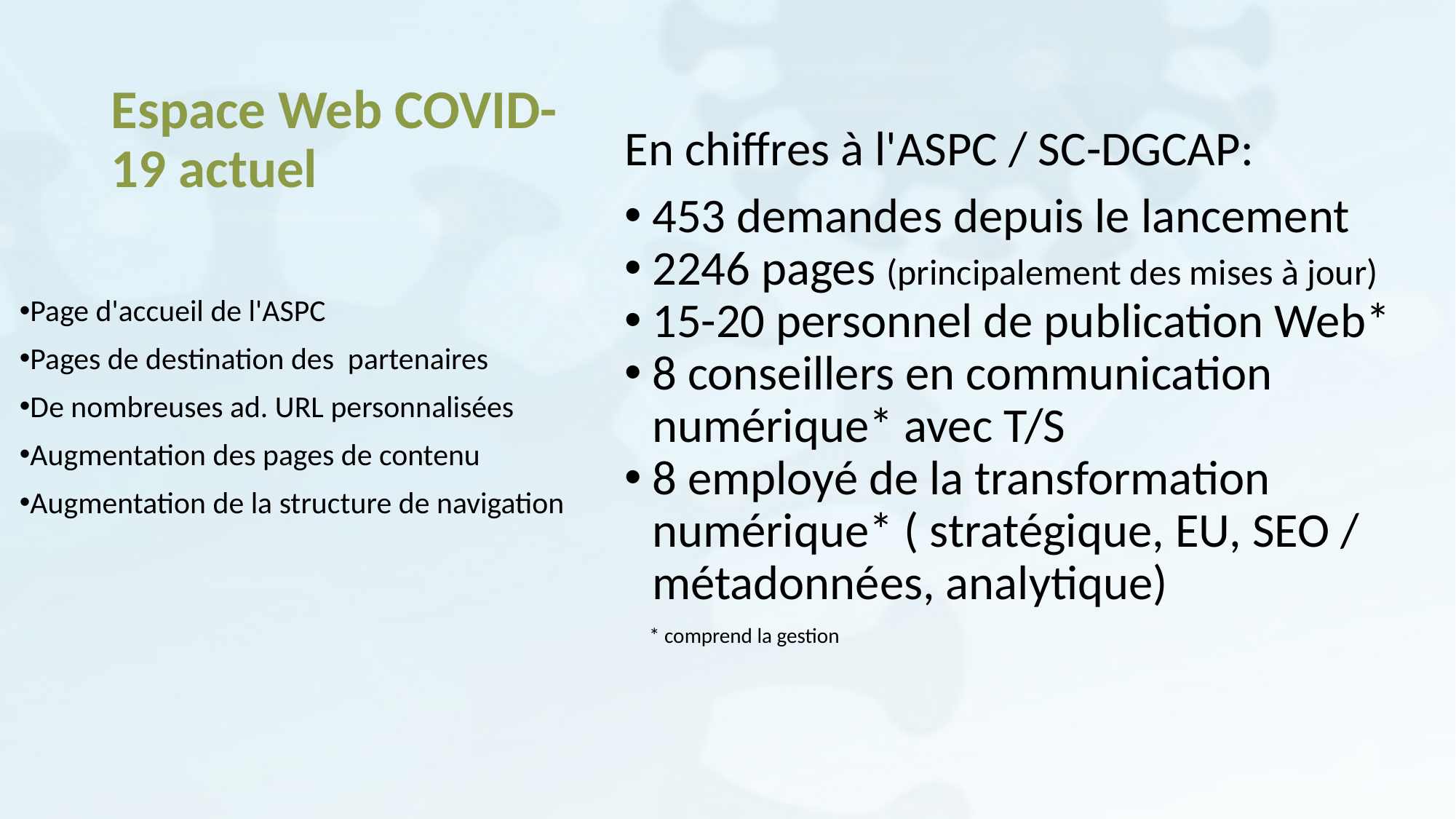

# Espace Web COVID-19 actuel
En chiffres à l'ASPC / SC-DGCAP:
453 demandes depuis le lancement
2246 pages (principalement des mises à jour)
15-20 personnel de publication Web*
8 conseillers en communication numérique* avec T/S
8 employé de la transformation numérique* ( stratégique, EU, SEO / métadonnées, analytique)
* comprend la gestion

Page d'accueil de l'ASPC
Pages de destination des  partenaires
De nombreuses ad. URL personnalisées
Augmentation des pages de contenu
Augmentation de la structure de navigation